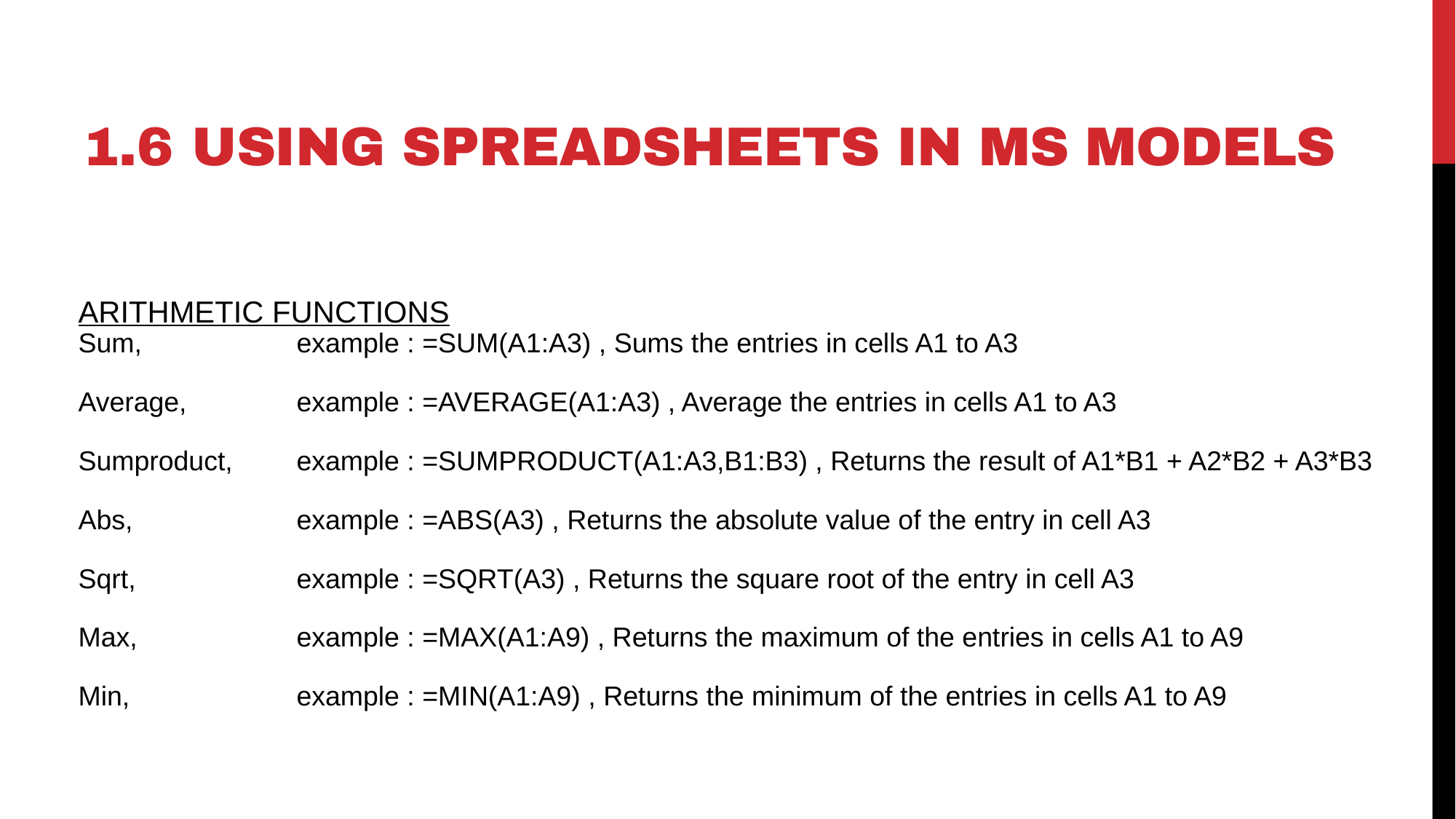

# 1.6 USING SPREADSHEETS IN MS MODELS
ARITHMETIC FUNCTIONS
Sum, 		example : =SUM(A1:A3) , Sums the entries in cells A1 to A3

Average, 	example : =AVERAGE(A1:A3) , Average the entries in cells A1 to A3

Sumproduct,	example : =SUMPRODUCT(A1:A3,B1:B3) , Returns the result of A1*B1 + A2*B2 + A3*B3

Abs,		example : =ABS(A3) , Returns the absolute value of the entry in cell A3

Sqrt,		example : =SQRT(A3) , Returns the square root of the entry in cell A3

Max,		example : =MAX(A1:A9) , Returns the maximum of the entries in cells A1 to A9

Min,		example : =MIN(A1:A9) , Returns the minimum of the entries in cells A1 to A9